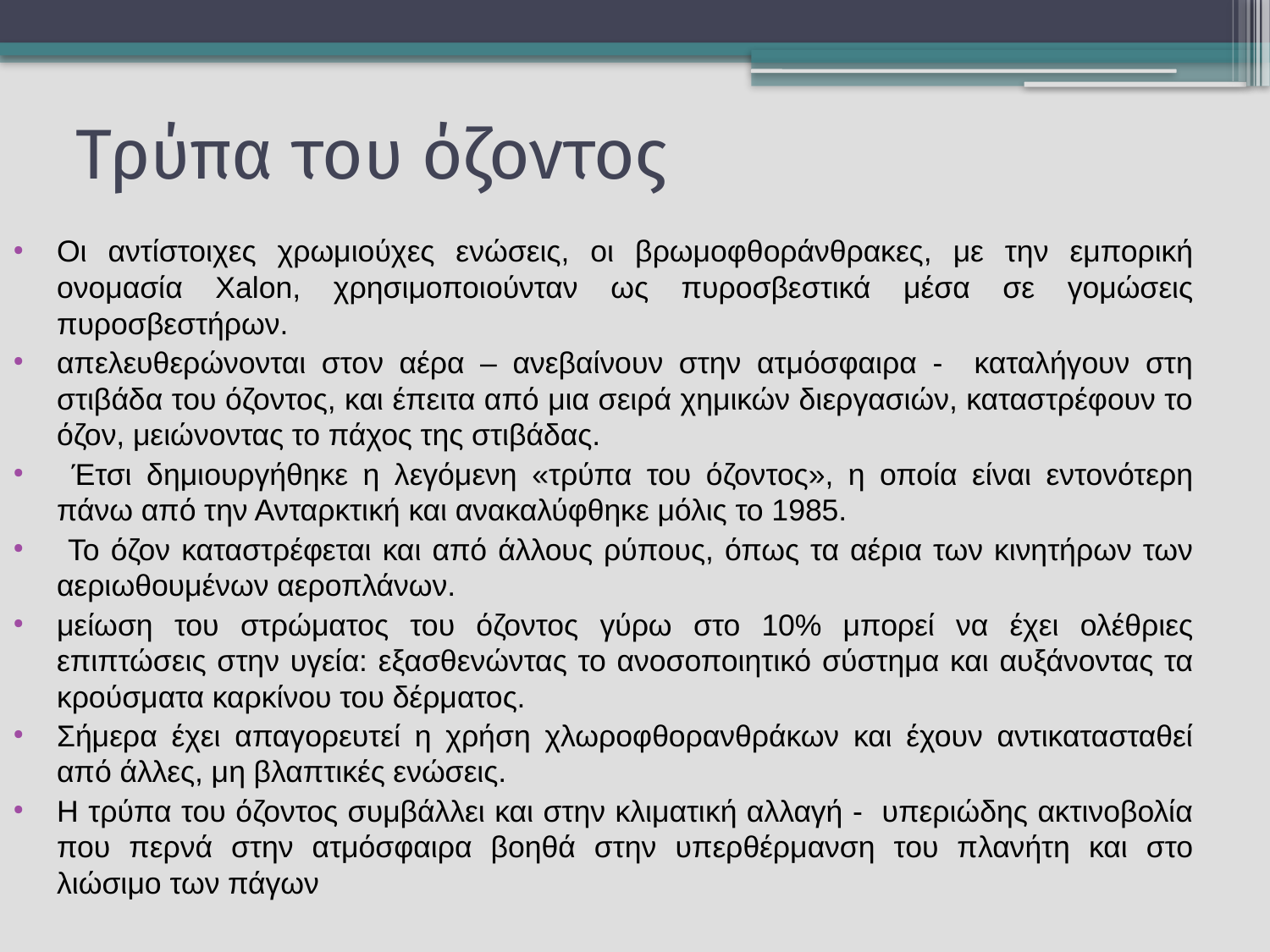

# Τρύπα του όζοντος
Οι αντίστοιχες χρωμιούχες ενώσεις, οι βρωμοφθοράνθρακες, με την εμπορική ονομασία Xalon, χρησιμοποιούνταν ως πυροσβεστικά μέσα σε γομώσεις πυροσβεστήρων.
απελευθερώνονται στον αέρα – ανεβαίνουν στην ατμόσφαιρα -  καταλήγουν στη στιβάδα του όζοντος, και έπειτα από μια σειρά χημικών διεργασιών, καταστρέφουν το όζον, μειώνοντας το πάχος της στιβάδας.
 Έτσι δημιουργήθηκε η λεγόμενη «τρύπα του όζοντος», η οποία είναι εντονότερη πάνω από την Ανταρκτική και ανακαλύφθηκε μόλις το 1985.
 Το όζον καταστρέφεται και από άλλους ρύπους, όπως τα αέρια των κινητήρων των αεριωθουμένων αεροπλάνων.
μείωση του στρώματος του όζοντος γύρω στο 10% μπορεί να έχει ολέθριες επιπτώσεις στην υγεία: εξασθενώντας το ανοσοποιητικό σύστημα και αυξάνοντας τα κρούσματα καρκίνου του δέρματος.
Σήμερα έχει απαγορευτεί η χρήση χλωροφθορανθράκων και έχουν αντικατασταθεί από άλλες, μη βλαπτικές ενώσεις.
Η τρύπα του όζοντος συμβάλλει και στην κλιματική αλλαγή -  υπεριώδης ακτινοβολία που περνά στην ατμόσφαιρα βοηθά στην υπερθέρμανση του πλανήτη και στο λιώσιμο των πάγων